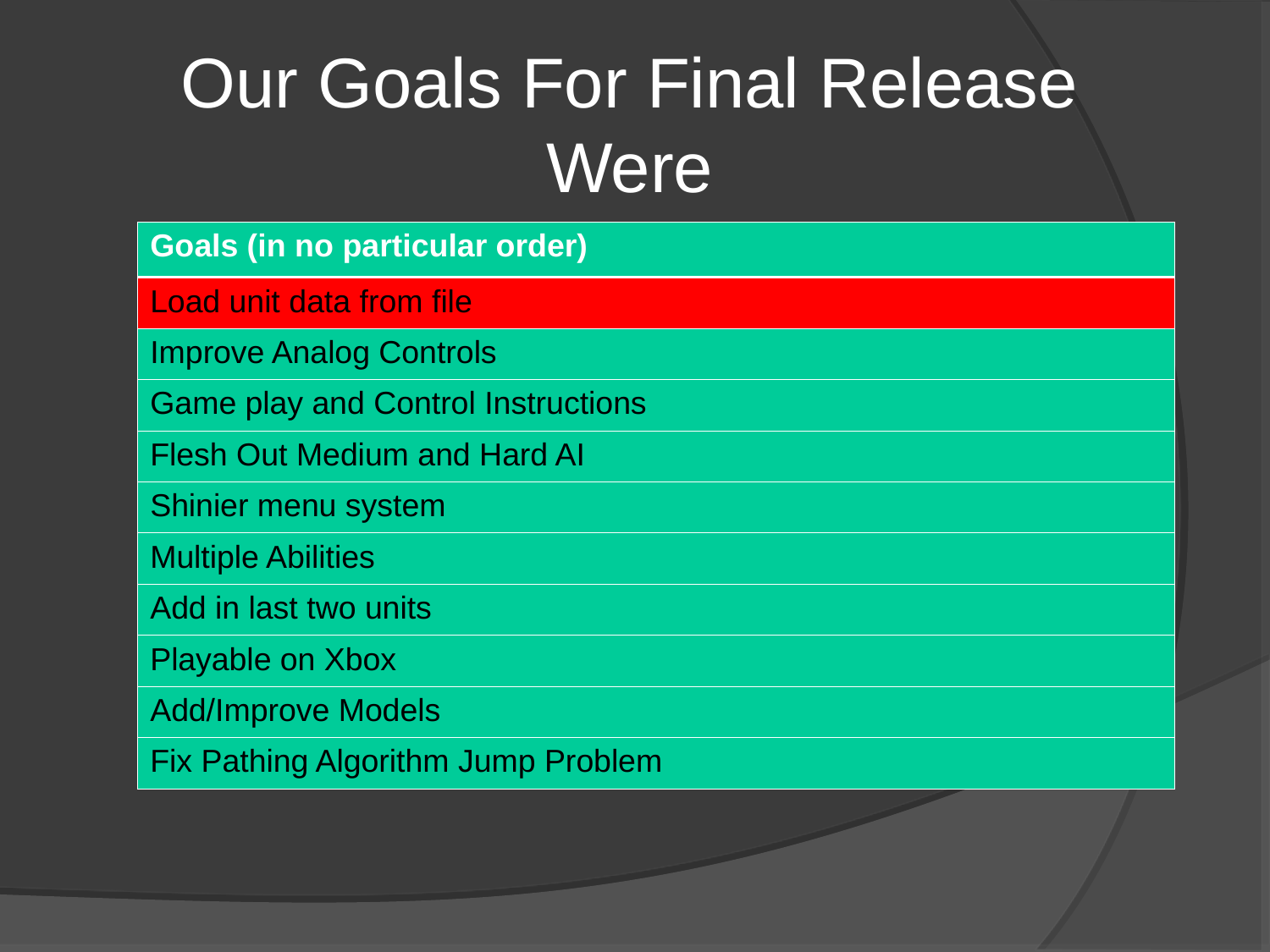

Our Goals For Final Release Were
| Goals (in no particular order) |
| --- |
| Load unit data from file |
| Improve Analog Controls |
| Game play and Control Instructions |
| Flesh Out Medium and Hard AI |
| Shinier menu system |
| Multiple Abilities |
| Add in last two units |
| Playable on Xbox |
| Add/Improve Models |
| Fix Pathing Algorithm Jump Problem |